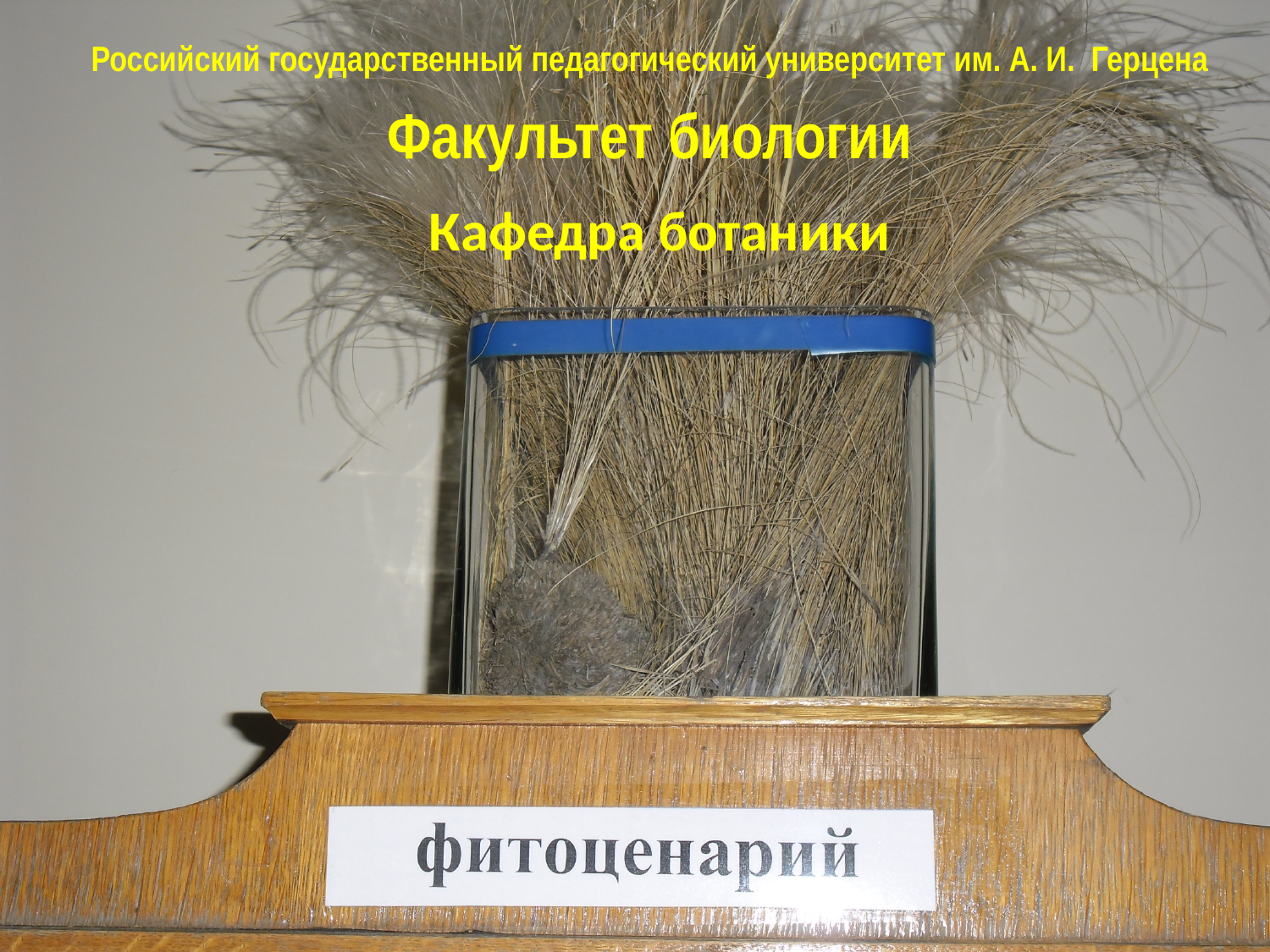

Российский государственный педагогический университет им. А. И.  Герцена
Факультет биологии
Кафедра ботаники